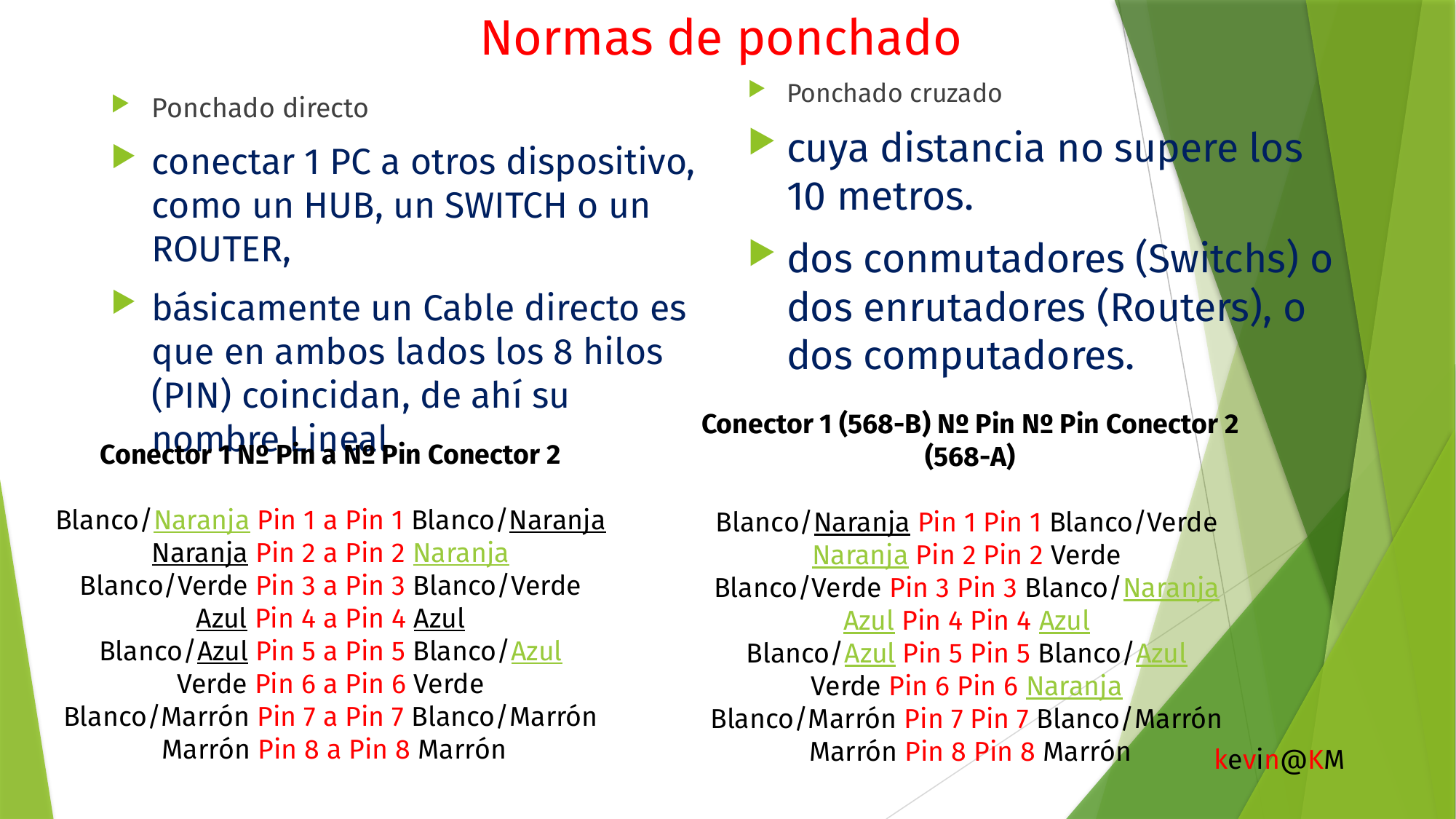

# Normas de ponchado
Ponchado cruzado
cuya distancia no supere los 10 metros.
dos conmutadores (Switchs) o dos enrutadores (Routers), o  dos computadores.

Ponchado directo
conectar 1 PC a otros dispositivo, como un HUB, un SWITCH o un ROUTER,
básicamente un Cable directo es que en ambos lados los 8 hilos (PIN) coincidan, de ahí su nombre Lineal
Conector 1 (568-B) Nº Pin Nº Pin Conector 2 (568-A)
Blanco/Naranja Pin 1 Pin 1 Blanco/Verde
Naranja Pin 2 Pin 2 Verde
Blanco/Verde Pin 3 Pin 3 Blanco/Naranja
Azul Pin 4 Pin 4 Azul
Blanco/Azul Pin 5 Pin 5 Blanco/Azul
Verde Pin 6 Pin 6 Naranja
Blanco/Marrón Pin 7 Pin 7 Blanco/Marrón
Marrón Pin 8 Pin 8 Marrón
Conector 1 Nº Pin a Nº Pin Conector 2
Blanco/Naranja Pin 1 a Pin 1 Blanco/Naranja
Naranja Pin 2 a Pin 2 Naranja
Blanco/Verde Pin 3 a Pin 3 Blanco/Verde
Azul Pin 4 a Pin 4 Azul
Blanco/Azul Pin 5 a Pin 5 Blanco/Azul
Verde Pin 6 a Pin 6 Verde
Blanco/Marrón Pin 7 a Pin 7 Blanco/Marrón
Marrón Pin 8 a Pin 8 Marrón
kevin@KM